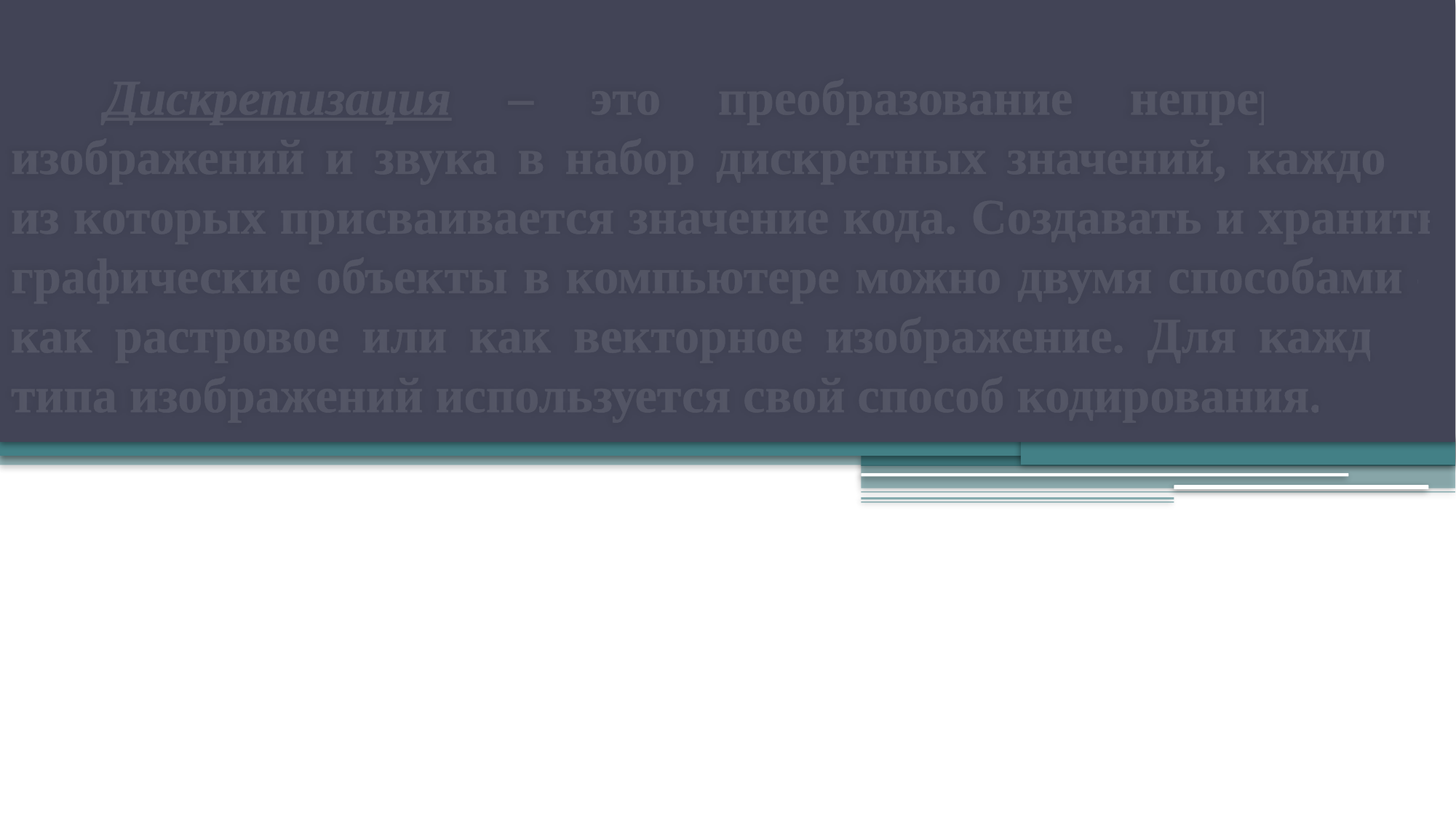

Дискретизация – это преобразование непрерывных изображений и звука в набор дискретных значений, каждому из которых присваивается значение кода. Создавать и хранить графические объекты в компьютере можно двумя способами – как растровое или как векторное изображение. Для каждого типа изображений используется свой способ кодирования.